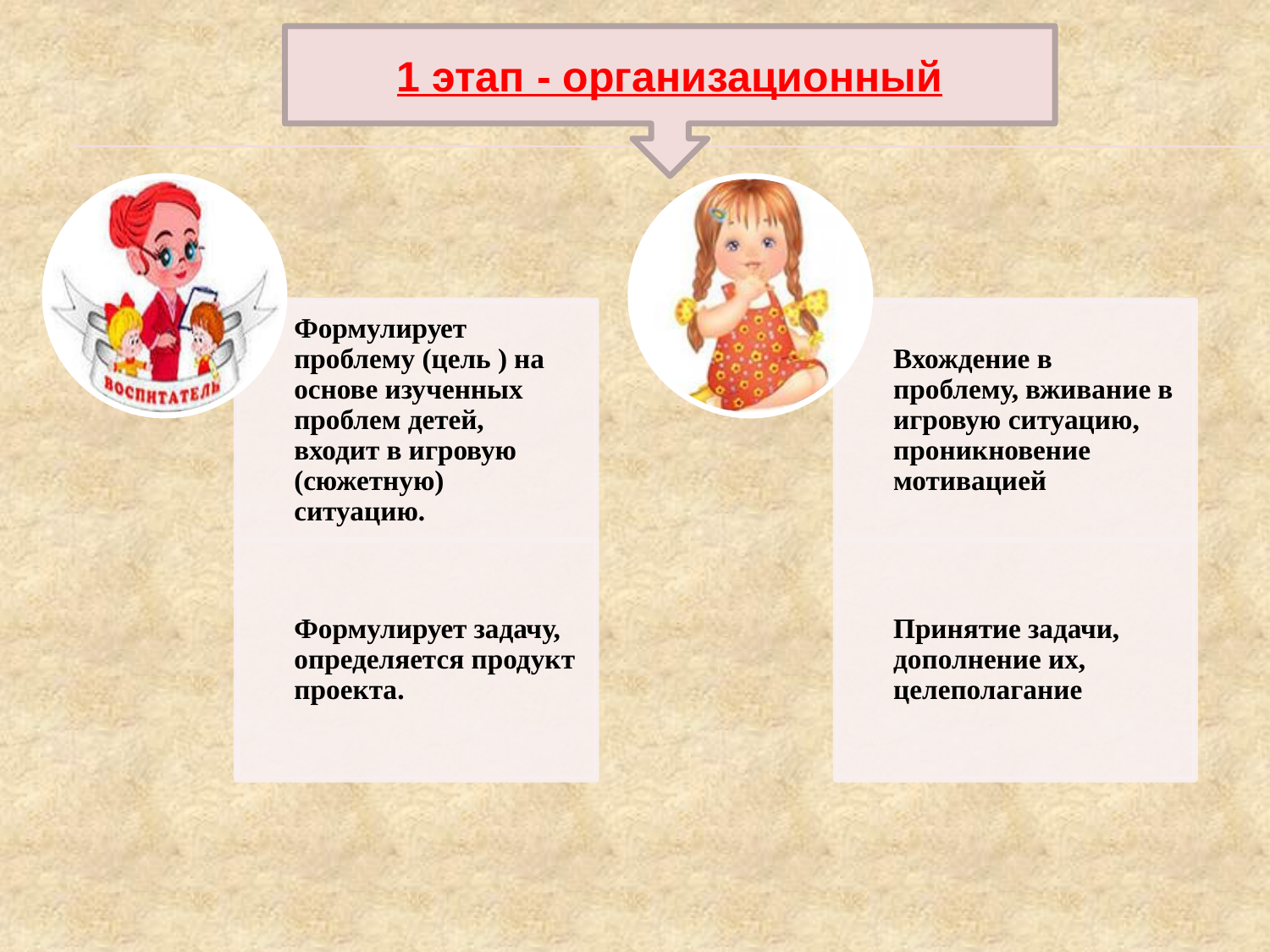

1 этап - организационный
Формулирует проблему (цель ) на основе изученных проблем детей,  входит в игровую (сюжетную) ситуацию.
Формулирует задачу, определяется продукт проекта.

Вхождение в проблему, вживание в игровую ситуацию, проникновение мотивацией
Принятие задачи, дополнение их, целеполагание